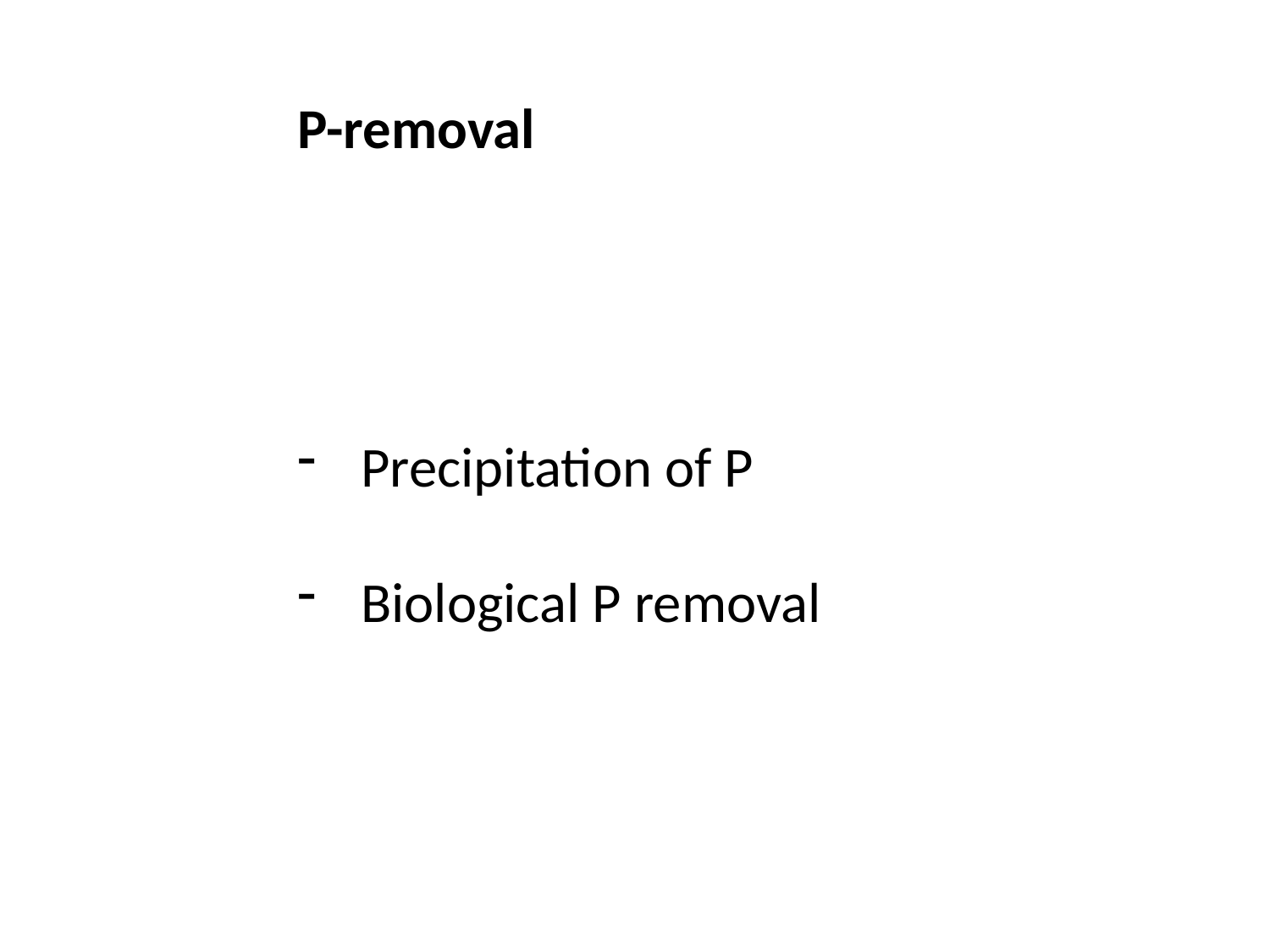

P-removal

Precipitation of P

Biological P removal